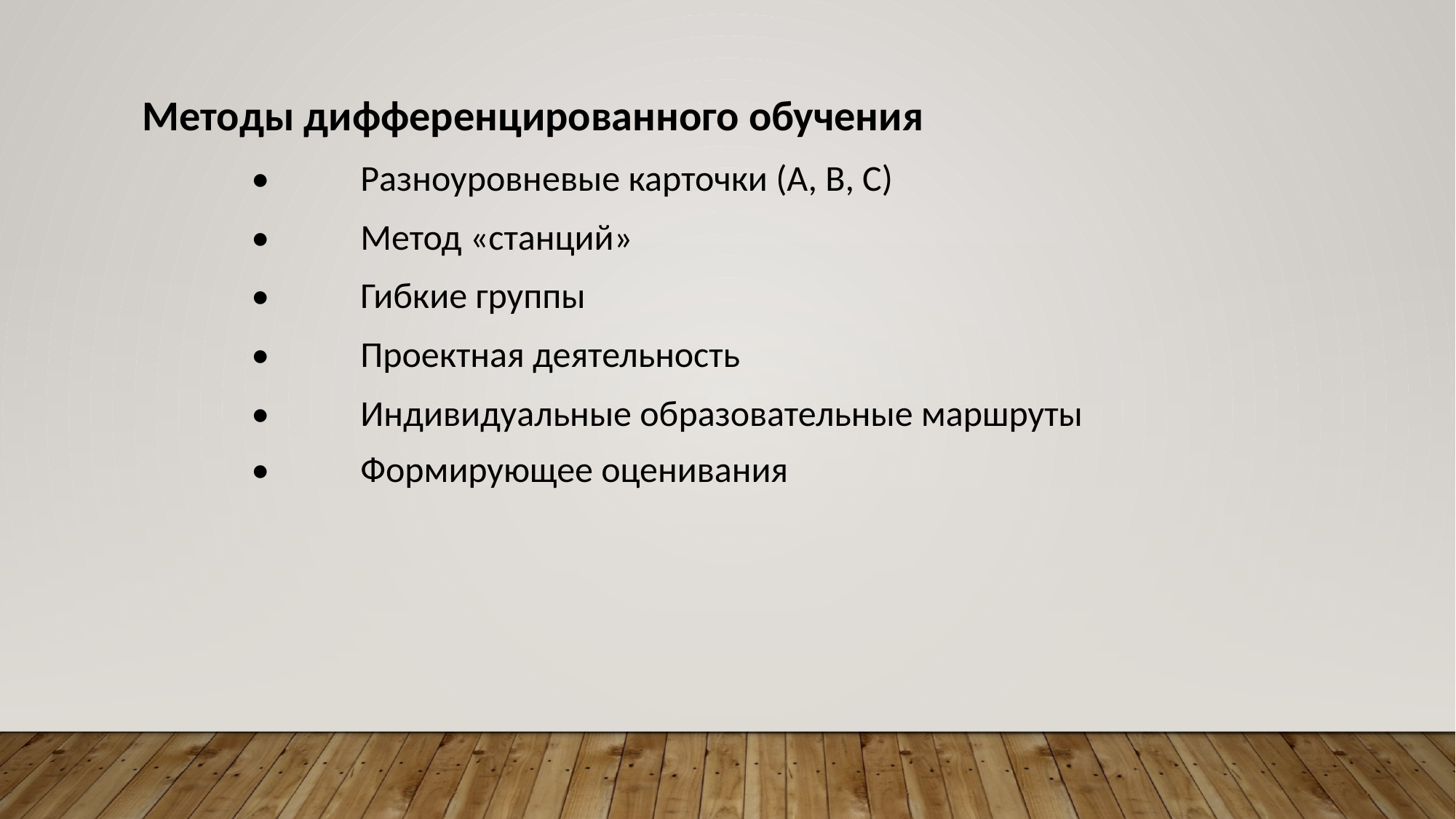

Методы дифференцированного обучения
	•	Разноуровневые карточки (А, В, С)
	•	Метод «станций»
	•	Гибкие группы
	•	Проектная деятельность
	•	Индивидуальные образовательные маршруты
	•	Формирующее оценивания